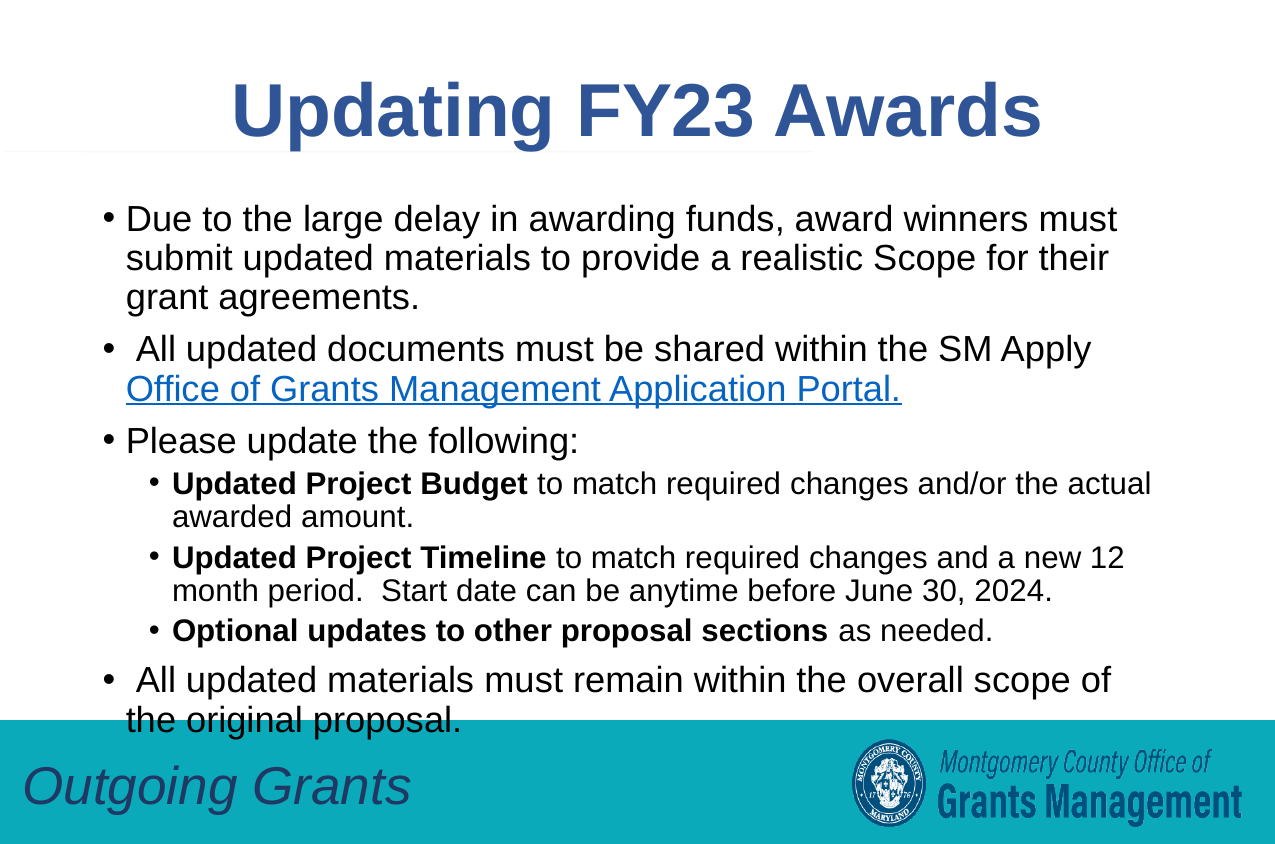

Updating FY23 Awards

Due to the large delay in awarding funds, award winners must submit updated materials to provide a realistic Scope for their grant agreements.
 All updated documents must be shared within the SM Apply Office of Grants Management Application Portal.
Please update the following:
Updated Project Budget to match required changes and/or the actual awarded amount.
Updated Project Timeline to match required changes and a new 12 month period.  Start date can be anytime before June 30, 2024.
Optional updates to other proposal sections as needed.
 All updated materials must remain within the overall scope of the original proposal.